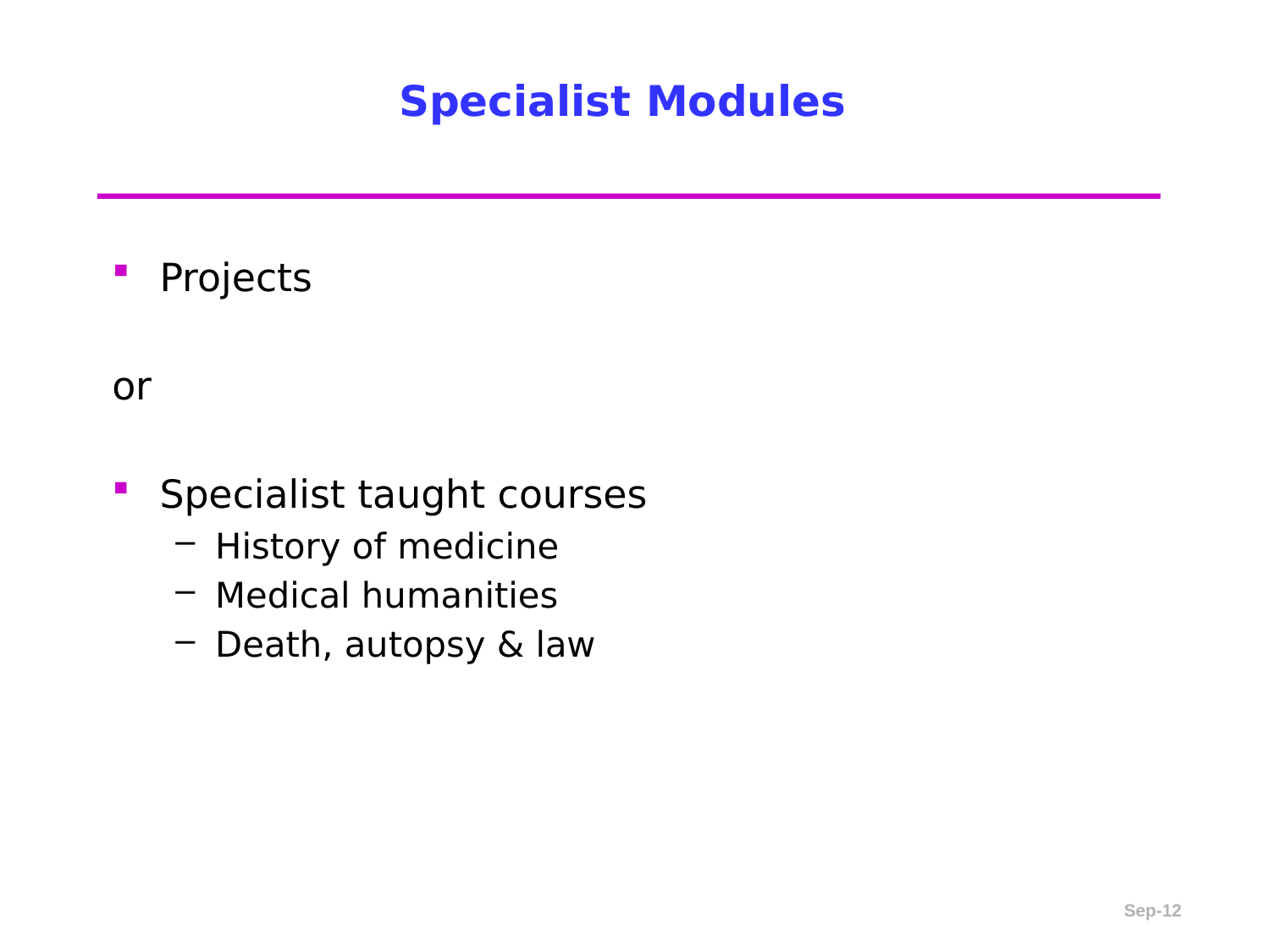

# Specialist Modules
Projects

or

Specialist taught courses
History of medicine
Medical humanities
Death, autopsy & law

Sep-12